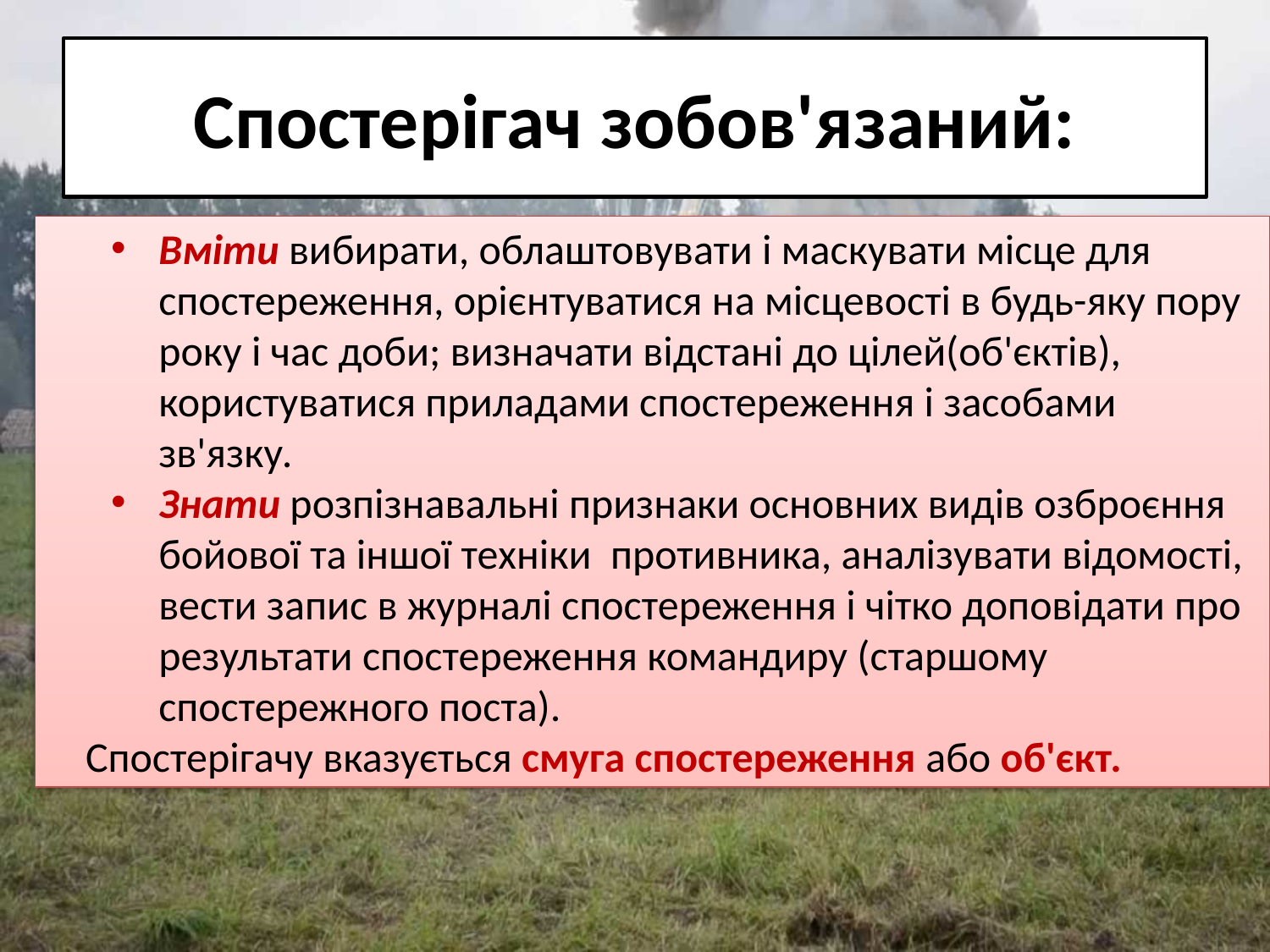

# Спостерігач зобов'язаний:
Вміти вибирати, облаштовувати і маскувати місце для спостереження, орієнтуватися на місцевості в будь-яку пору року і час доби; визначати відстані до цілей(об'єктів), користуватися приладами спостереження і засобами зв'язку.
Знати розпізнавальні признаки основних видів озброєння  бойової та іншої техніки  противника, аналізувати відомості, вести запис в журналі спостереження і чітко доповідати про результати спостереження командиру (старшому спостережного поста).
    Спостерігачу вказується смуга спостереження або об'єкт.